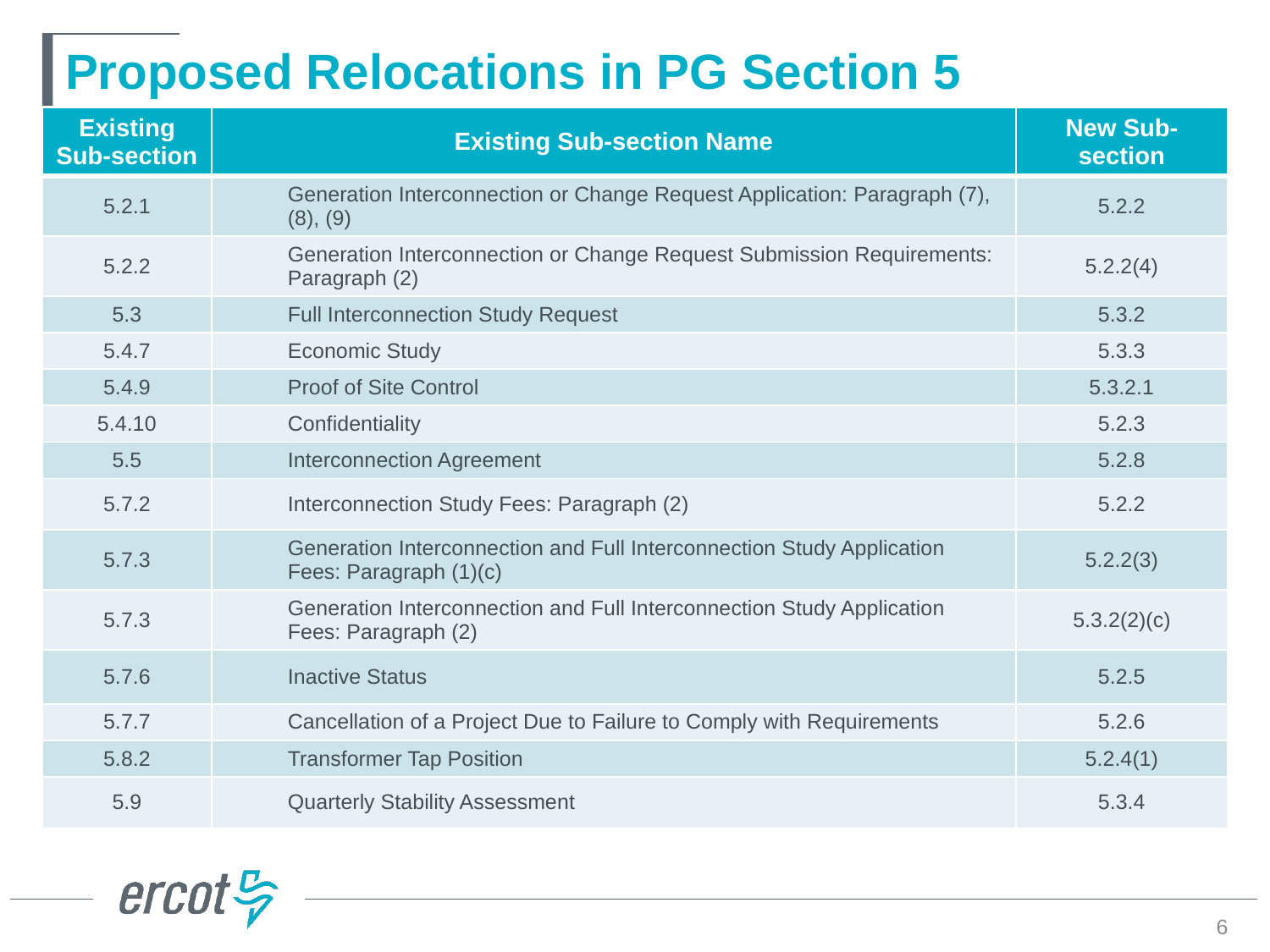

# Proposed Relocations in PG Section 5
| Existing Sub-section | Existing Sub-section Name | New Sub-section |
| --- | --- | --- |
| 5.2.1 | Generation Interconnection or Change Request Application: Paragraph (7), (8), (9) | 5.2.2 |
| 5.2.2 | Generation Interconnection or Change Request Submission Requirements: Paragraph (2) | 5.2.2(4) |
| 5.3 | Full Interconnection Study Request | 5.3.2 |
| 5.4.7 | Economic Study | 5.3.3 |
| 5.4.9 | Proof of Site Control | 5.3.2.1 |
| 5.4.10 | Confidentiality | 5.2.3 |
| 5.5 | Interconnection Agreement | 5.2.8 |
| 5.7.2 | Interconnection Study Fees: Paragraph (2) | 5.2.2 |
| 5.7.3 | Generation Interconnection and Full Interconnection Study Application Fees: Paragraph (1)(c) | 5.2.2(3) |
| 5.7.3 | Generation Interconnection and Full Interconnection Study Application Fees: Paragraph (2) | 5.3.2(2)(c) |
| 5.7.6 | Inactive Status | 5.2.5 |
| 5.7.7 | Cancellation of a Project Due to Failure to Comply with Requirements | 5.2.6 |
| 5.8.2 | Transformer Tap Position | 5.2.4(1) |
| 5.9 | Quarterly Stability Assessment | 5.3.4 |
6